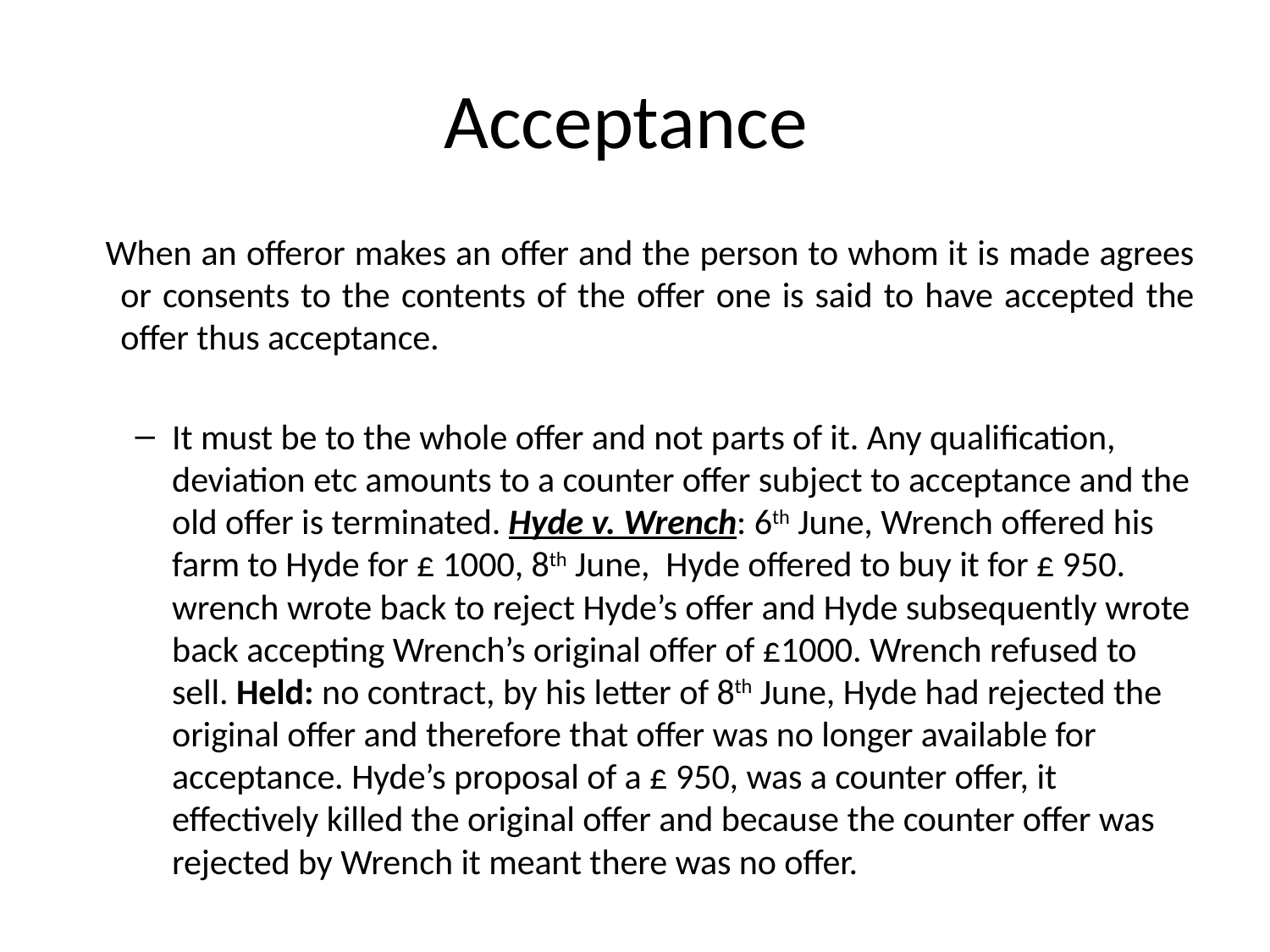

# Acceptance
   When an offeror makes an offer and the person to whom it is made agrees or consents to the contents of the offer one is said to have accepted the offer thus acceptance.

It must be to the whole offer and not parts of it. Any qualification, deviation etc amounts to a counter offer subject to acceptance and the old offer is terminated. Hyde v. Wrench: 6th June, Wrench offered his farm to Hyde for £ 1000, 8th June,  Hyde offered to buy it for £ 950. wrench wrote back to reject Hyde’s offer and Hyde subsequently wrote back accepting Wrench’s original offer of £1000. Wrench refused to sell. Held: no contract, by his letter of 8th June, Hyde had rejected the original offer and therefore that offer was no longer available for acceptance. Hyde’s proposal of a £ 950, was a counter offer, it effectively killed the original offer and because the counter offer was rejected by Wrench it meant there was no offer.